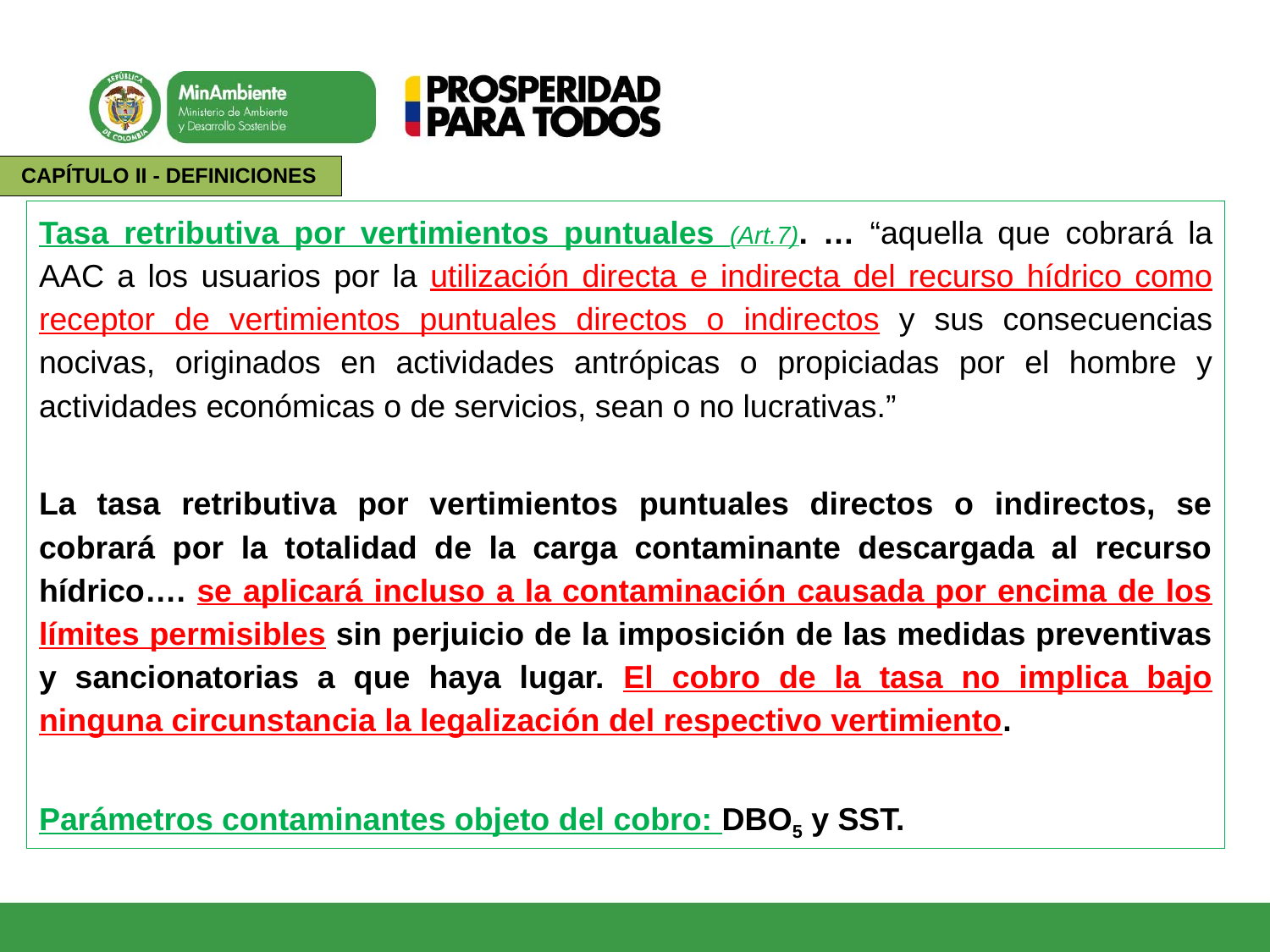

CAPÍTULO II - DEFINICIONES
Tasa retributiva por vertimientos puntuales (Art.7). … “aquella que cobrará la AAC a los usuarios por la utilización directa e indirecta del recurso hídrico como receptor de vertimientos puntuales directos o indirectos y sus consecuencias nocivas, originados en actividades antrópicas o propiciadas por el hombre y actividades económicas o de servicios, sean o no lucrativas.”

La tasa retributiva por vertimientos puntuales directos o indirectos, se cobrará por la totalidad de la carga contaminante descargada al recurso hídrico…. se aplicará incluso a la contaminación causada por encima de los límites permisibles sin perjuicio de la imposición de las medidas preventivas y sancionatorias a que haya lugar. El cobro de la tasa no implica bajo ninguna circunstancia la legalización del respectivo vertimiento.

Parámetros contaminantes objeto del cobro: DBO5 y SST.